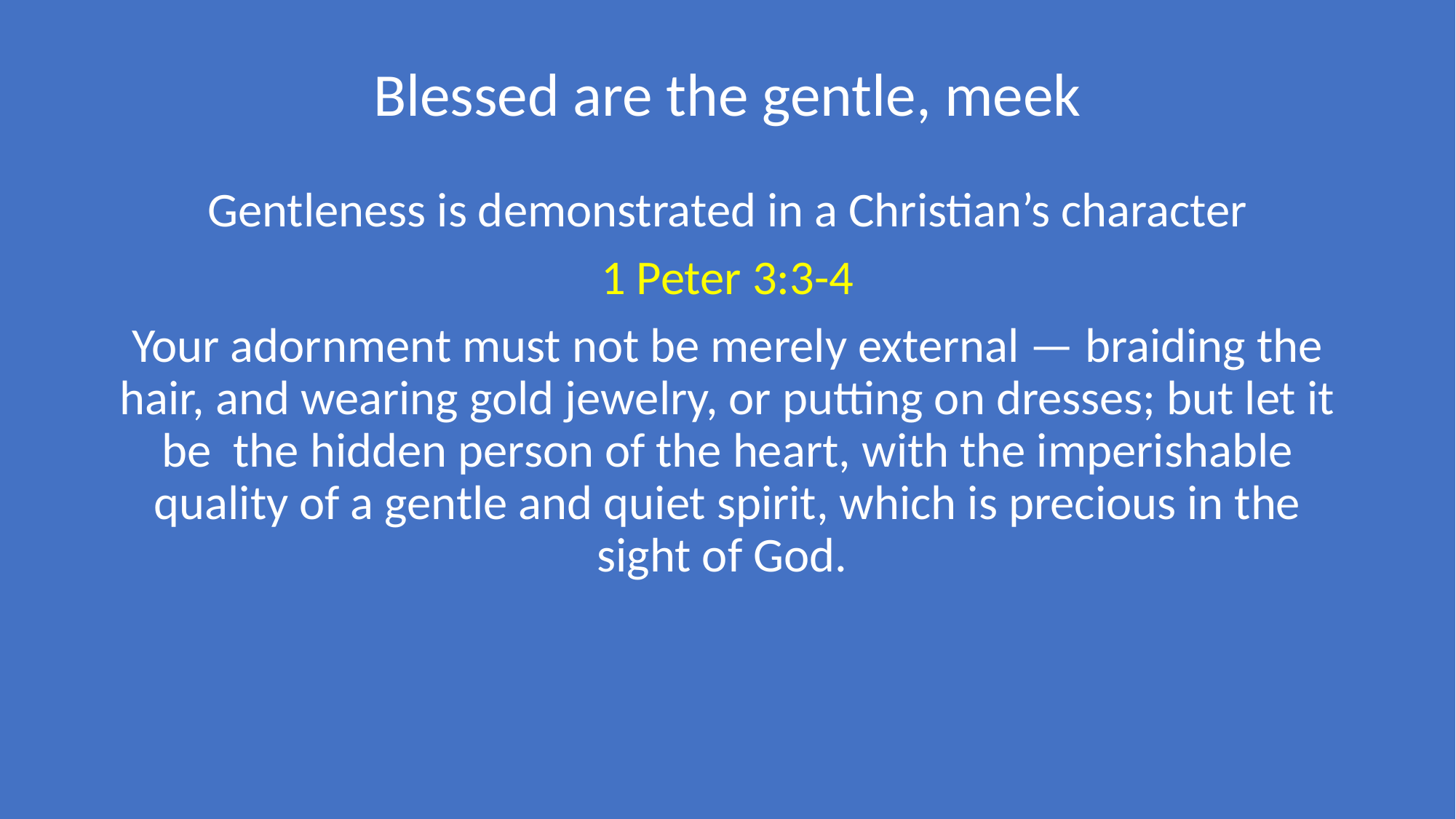

# Blessed are the gentle, meek
Gentleness is demonstrated in a Christian’s character
1 Peter 3:3-4
Your adornment must not be merely external — braiding the hair, and wearing gold jewelry, or putting on dresses; but let it be  the hidden person of the heart, with the imperishable quality of a gentle and quiet spirit, which is precious in the sight of God.